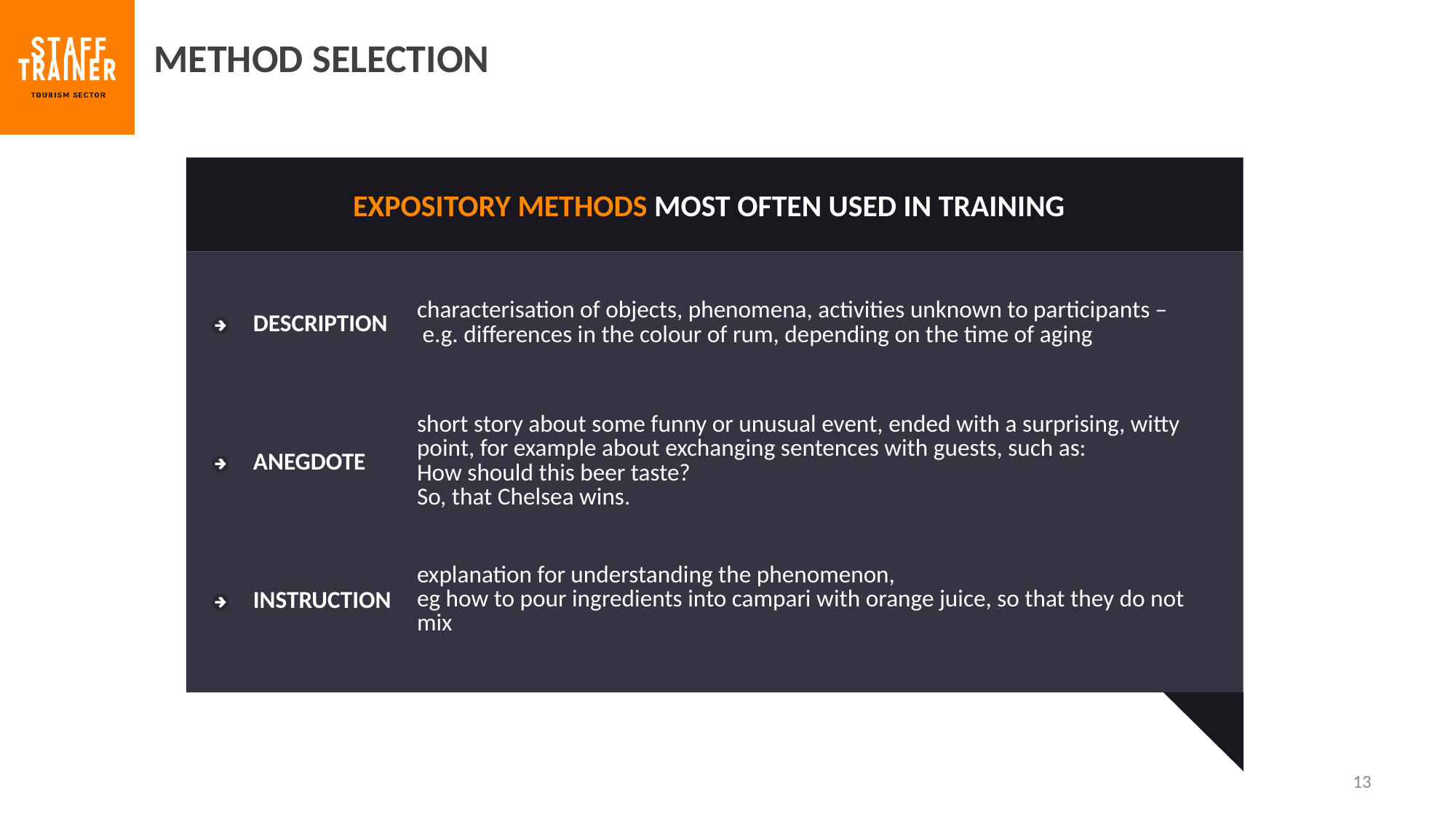

METHOD SELECTION

EXPOSITORY METHODS MOST OFTEN USED IN TRAINING

| DESCRIPTION | characterisation of objects, phenomena, activities unknown to participants – e.g. differences in the colour of rum, depending on the time of aging |
| --- | --- |
| ANEGDOTE | short story about some funny or unusual event, ended with a surprising, witty point, for example about exchanging sentences with guests, such as: How should this beer taste? So, that Chelsea wins. |
| INSTRUCTION | explanation for understanding the phenomenon, eg how to pour ingredients into campari with orange juice, so that they do not mix |
13